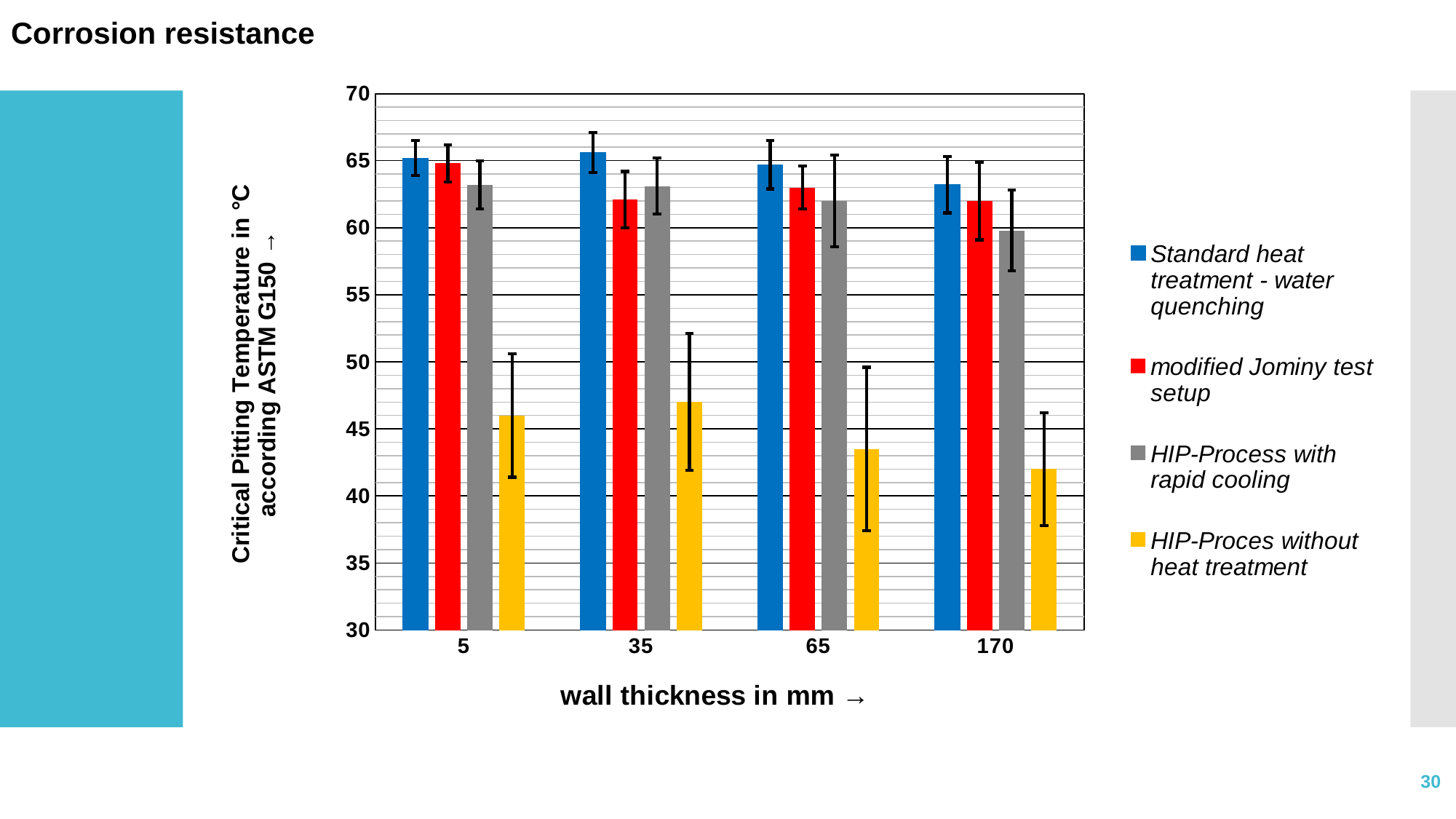

Corrosion resistance

### Chart

| Category | Standard heat treatment - water quenching | modified Jominy test setup | HIP-Process with rapid cooling | HIP-Proces without heat treatment |
|---|---|---|---|---|
| 5 | 65.2 | 64.8 | 63.2 | 46.0 |
| 35 | 65.6 | 62.1 | 63.1 | 47.0 |
| 65 | 64.7 | 63.0 | 62.0 | 43.5 |
| 170 | 63.2 | 62.0 | 59.8 | 42.0 |
30